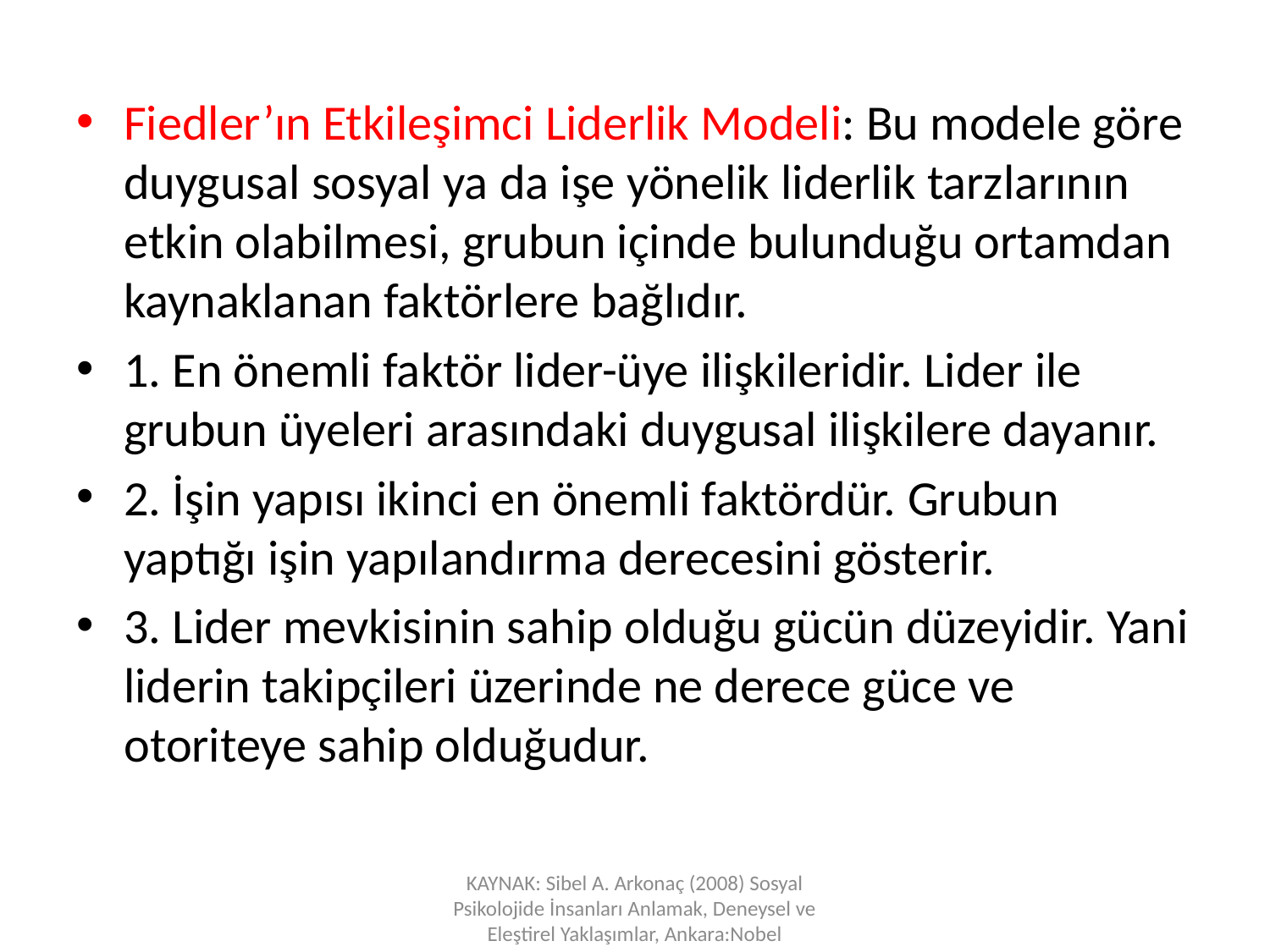

Fiedler’ın Etkileşimci Liderlik Modeli: Bu modele göre duygusal sosyal ya da işe yönelik liderlik tarzlarının etkin olabilmesi, grubun içinde bulunduğu ortamdan kaynaklanan faktörlere bağlıdır.
1. En önemli faktör lider-üye ilişkileridir. Lider ile grubun üyeleri arasındaki duygusal ilişkilere dayanır.
2. İşin yapısı ikinci en önemli faktördür. Grubun yaptığı işin yapılandırma derecesini gösterir.
3. Lider mevkisinin sahip olduğu gücün düzeyidir. Yani liderin takipçileri üzerinde ne derece güce ve otoriteye sahip olduğudur.

KAYNAK: Sibel A. Arkonaç (2008) Sosyal Psikolojide İnsanları Anlamak, Deneysel ve Eleştirel Yaklaşımlar, Ankara:Nobel